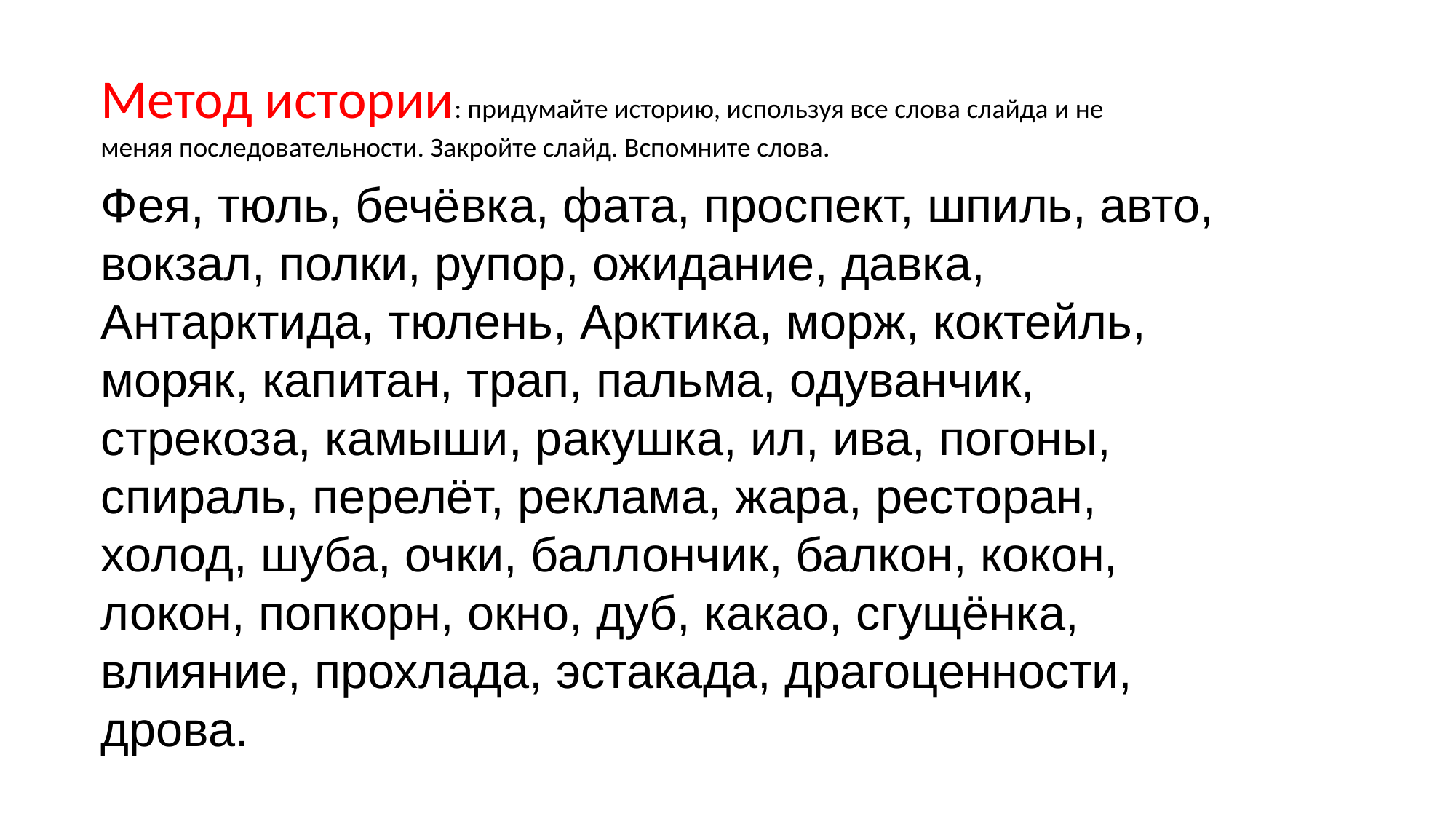

Метод истории: придумайте историю, используя все слова слайда и не меняя последовательности. Закройте слайд. Вспомните слова.
Фея, тюль, бечёвка, фата, проспект, шпиль, авто, вокзал, полки, рупор, ожидание, давка, Антарктида, тюлень, Арктика, морж, коктейль, моряк, капитан, трап, пальма, одуванчик, стрекоза, камыши, ракушка, ил, ива, погоны, спираль, перелёт, реклама, жара, ресторан, холод, шуба, очки, баллончик, балкон, кокон, локон, попкорн, окно, дуб, какао, сгущёнка, влияние, прохлада, эстакада, драгоценности, дрова.